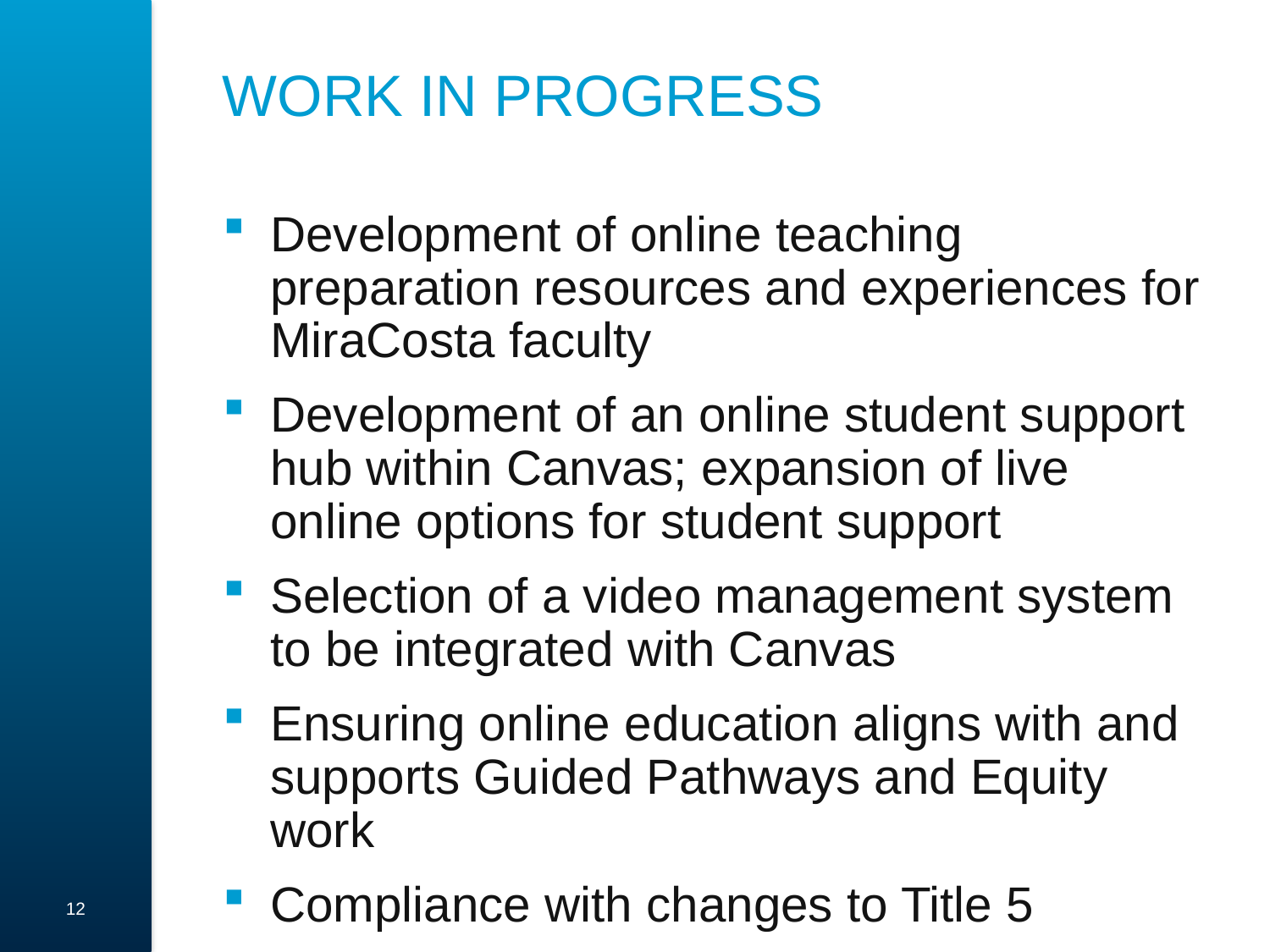

# Work in Progress
Development of online teaching preparation resources and experiences for MiraCosta faculty
Development of an online student support hub within Canvas; expansion of live online options for student support
Selection of a video management system to be integrated with Canvas
Ensuring online education aligns with and supports Guided Pathways and Equity work
Compliance with changes to Title 5

12